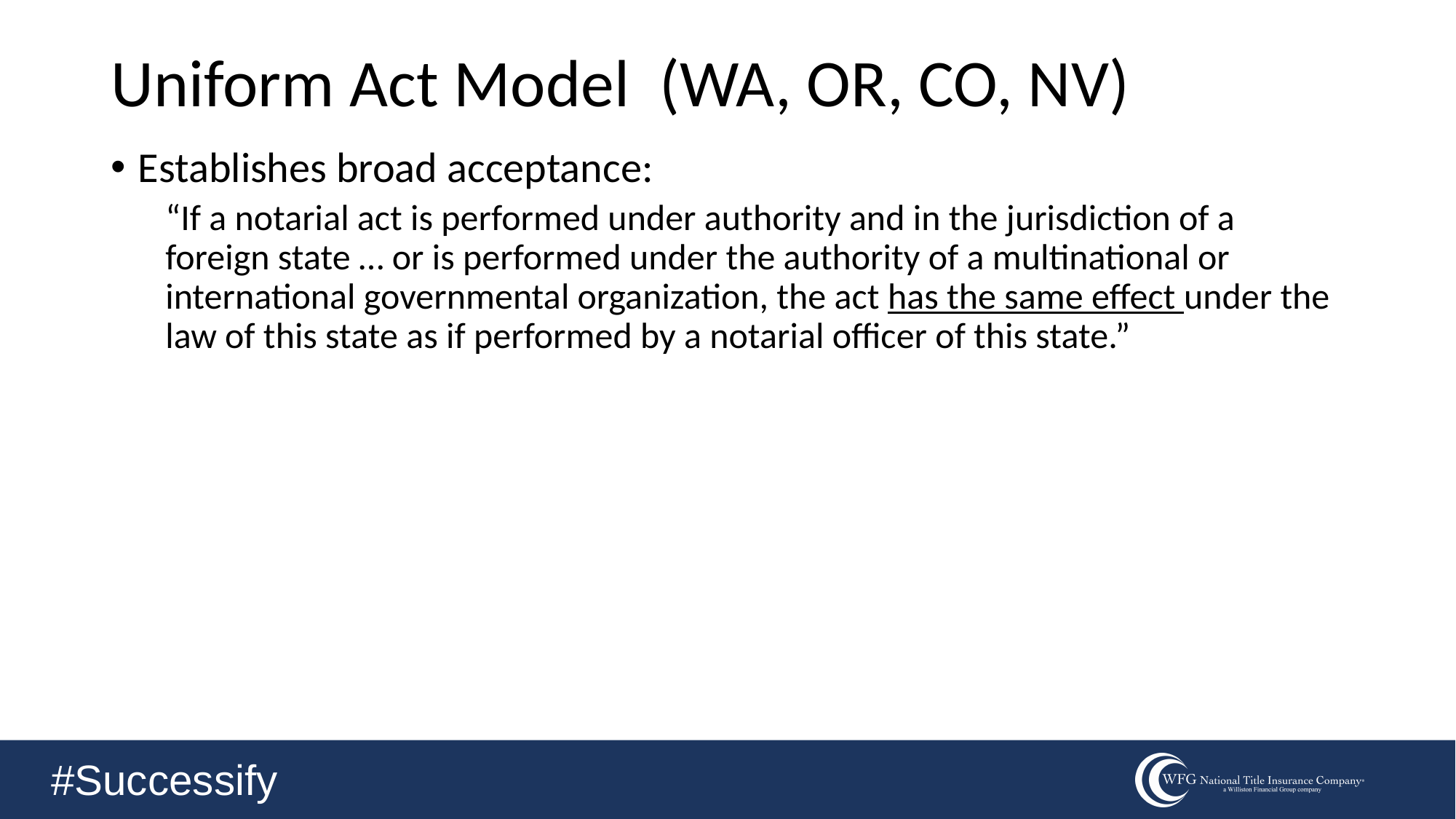

Uniform Act Model  (WA, OR, CO, NV)
Establishes broad acceptance:
“If a notarial act is performed under authority and in the jurisdiction of a foreign state … or is performed under the authority of a multinational or international governmental organization, the act has the same effect under the law of this state as if performed by a notarial officer of this state.”